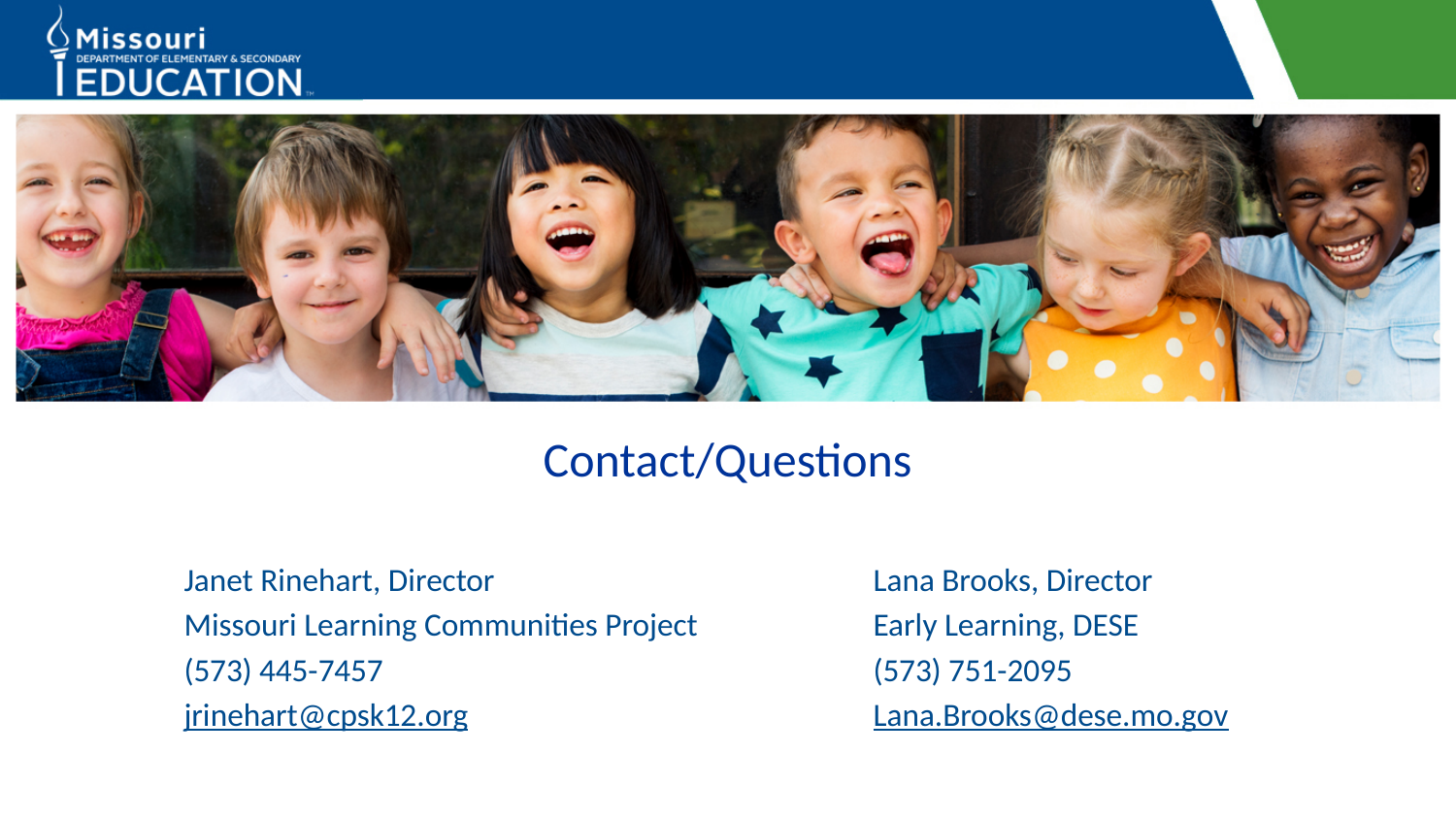

Contact/Questions

Janet Rinehart, Director
Missouri Learning Communities Project
(573) 445-7457
jrinehart@cpsk12.org

Lana Brooks, Director
Early Learning, DESE
(573) 751-2095
Lana.Brooks@dese.mo.gov